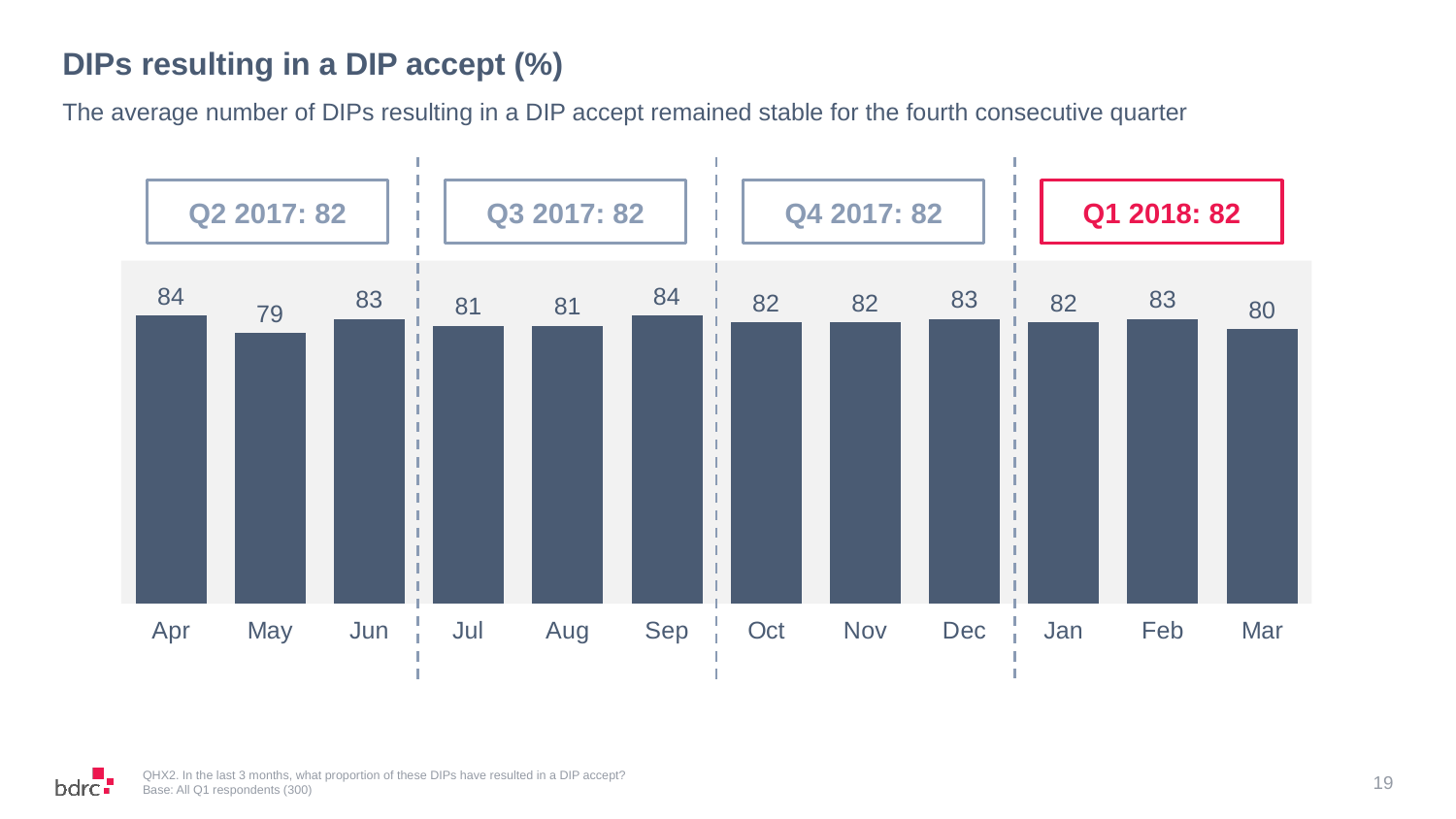

# DIPs resulting in a DIP accept (%)
The average number of DIPs resulting in a DIP accept remained stable for the fourth consecutive quarter
Q2 2017: 82
Q3 2017: 82
Q4 2017: 82
Q1 2018: 82

### Chart

| Category |  |
|---|---|
| Apr | 84.0 |
| May | 79.0 |
| Jun | 83.0 |
| Jul | 81.0 |
| Aug | 81.0 |
| Sep | 84.0 |
| Oct | 82.0 |
| Nov | 82.0 |
| Dec | 83.0 |
| Jan | 82.0 |
| Feb | 83.0 |
| Mar | 80.0 |
19
QHX2. In the last 3 months, what proportion of these DIPs have resulted in a DIP accept?
Base: All Q1 respondents (300)